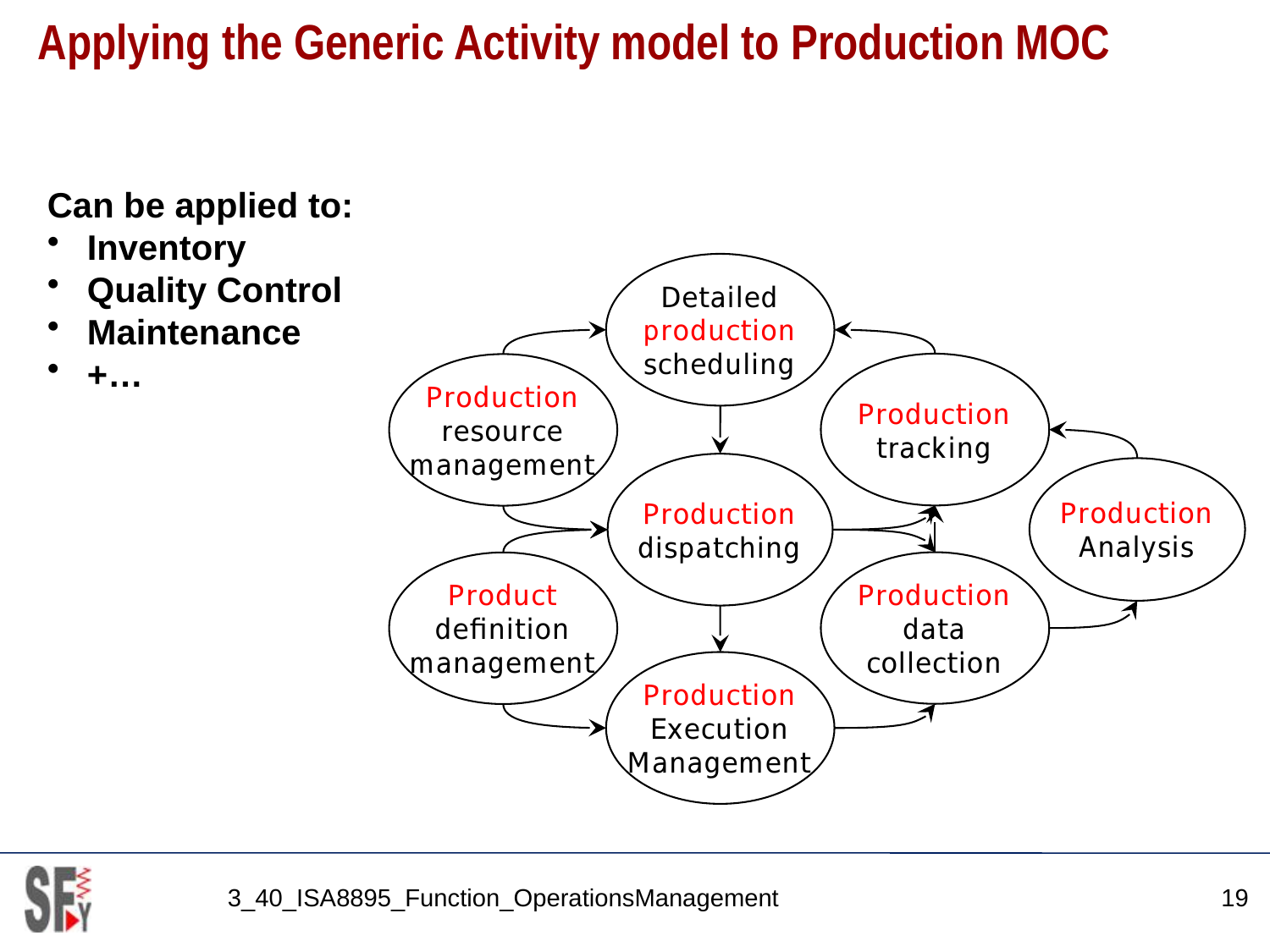

# Applying the Generic Activity model to Production MOC
Can be applied to:
 Inventory
 Quality Control
 Maintenance
 +…
Detailed
production
scheduling
Production
tracking
Production
resource
management
Production
dispatching
Production
Analysis
Production
data
collection
Product
definition
management
Production
Execution
Management
3_40_ISA8895_Function_OperationsManagement
19